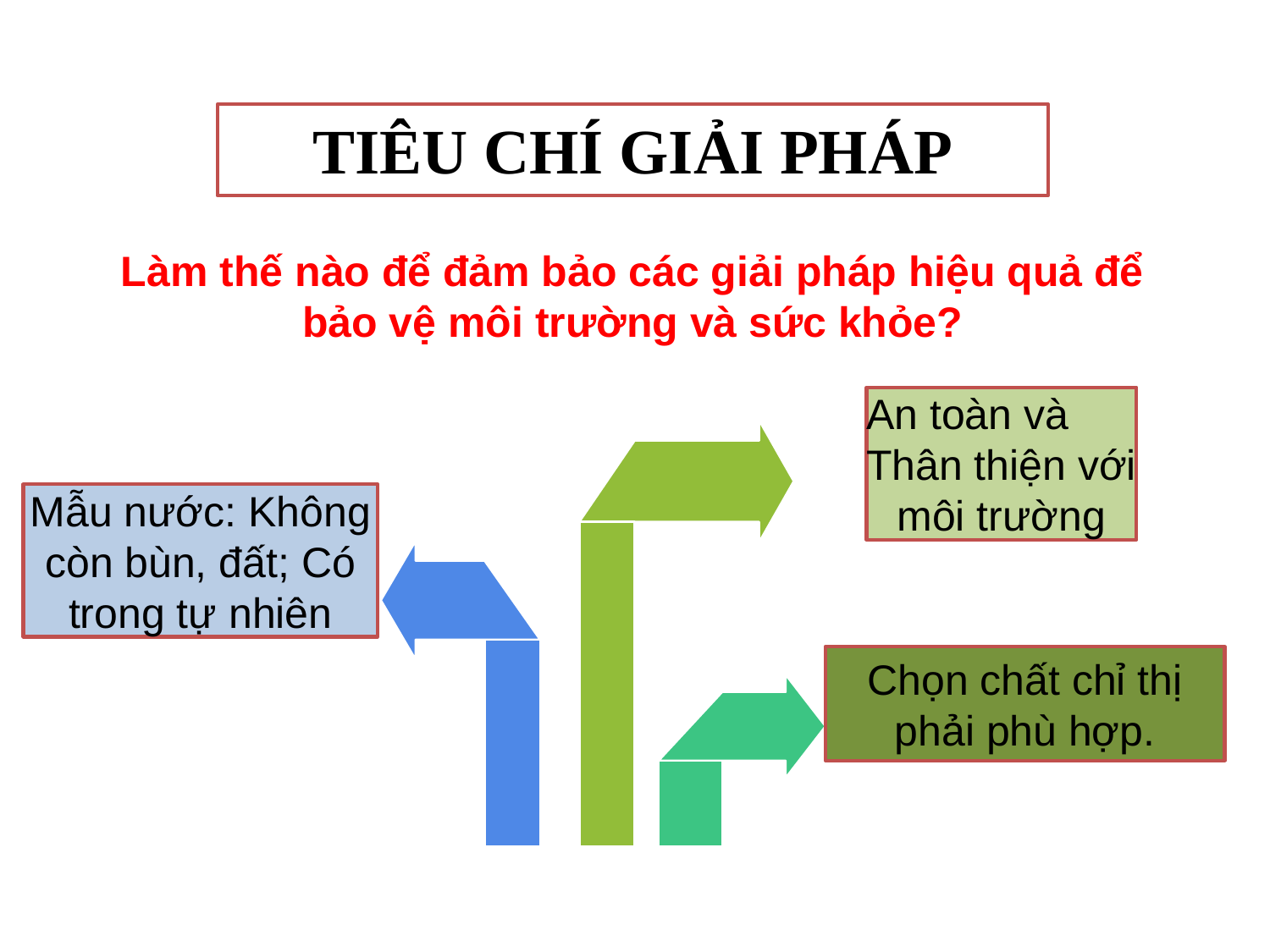

TIÊU CHÍ GIẢI PHÁP
Làm thế nào để đảm bảo các giải pháp hiệu quả để bảo vệ môi trường và sức khỏe?
An toàn và
Thân thiện với
môi trường

Mẫu nước: Không còn bùn, đất; Có trong tự nhiên

Chọn chất chỉ thị phải phù hợp.